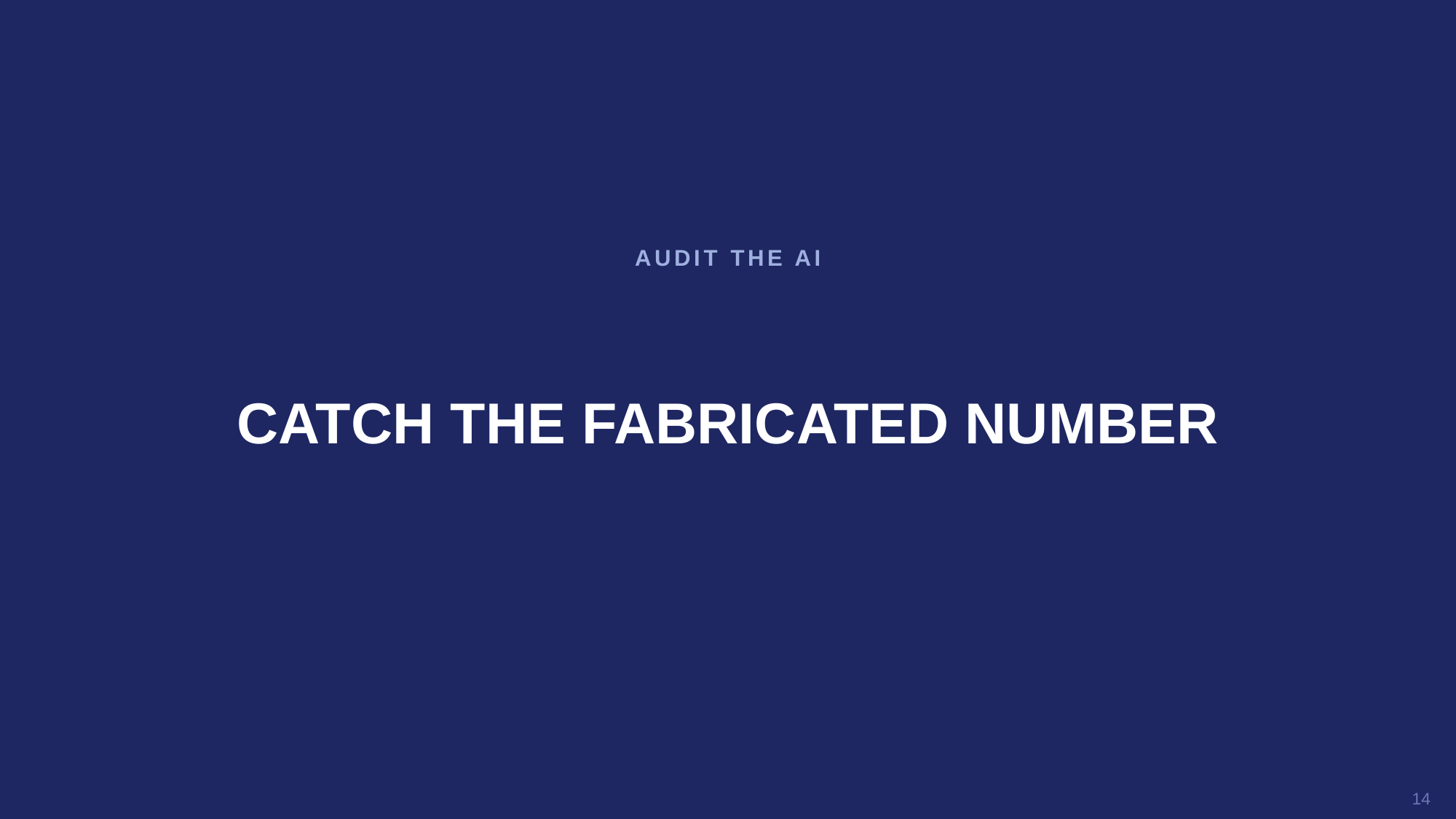

AUDIT THE AI
CATCH THE FABRICATED NUMBER
14